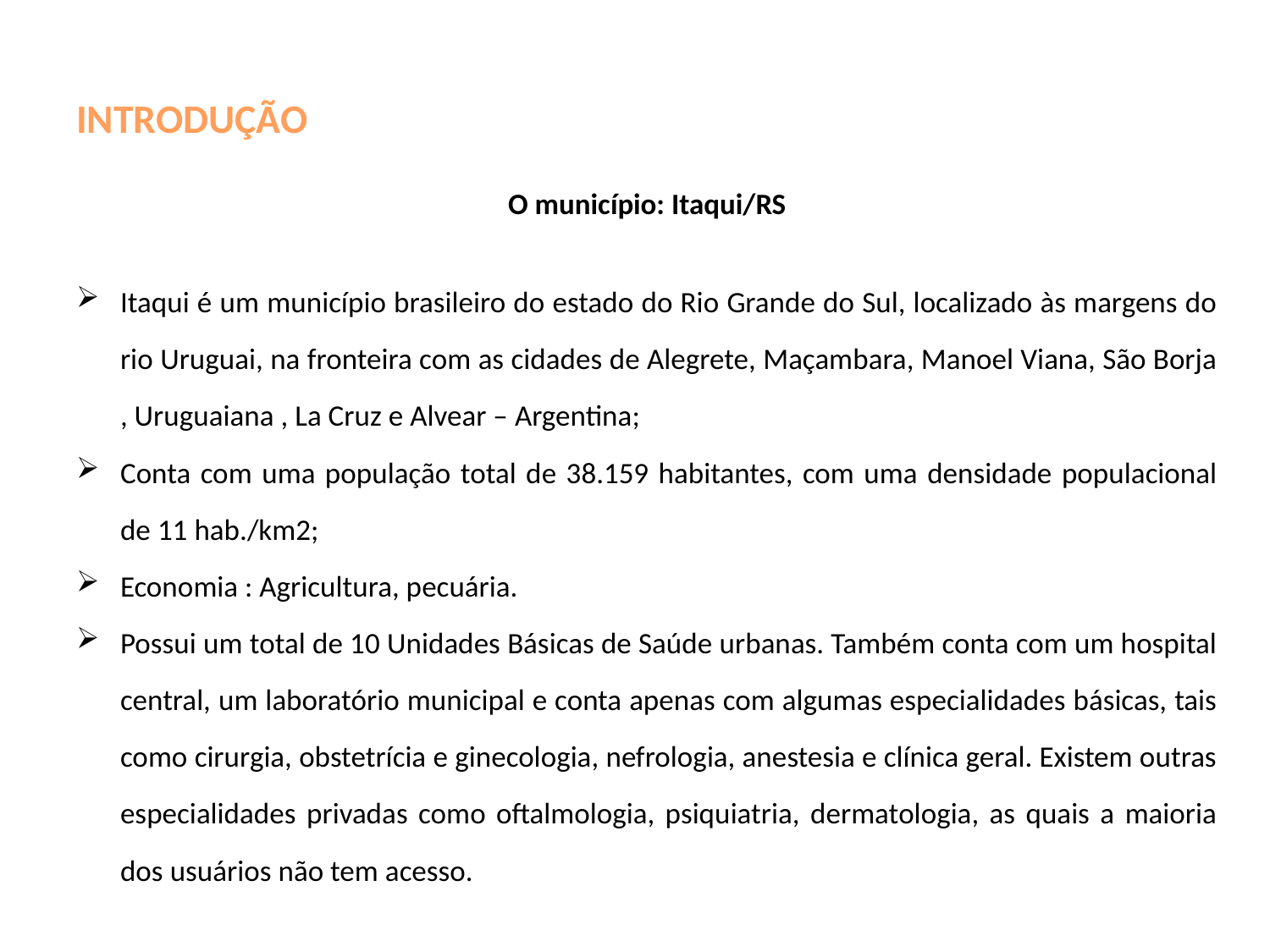

# INTRODUÇÃO
O município: Itaqui/RS

Itaqui é um município brasileiro do estado do Rio Grande do Sul, localizado às margens do rio Uruguai, na fronteira com as cidades de Alegrete, Maçambara, Manoel Viana, São Borja , Uruguaiana , La Cruz e Alvear – Argentina;
Conta com uma população total de 38.159 habitantes, com uma densidade populacional de 11 hab./km2;
Economia : Agricultura, pecuária.
Possui um total de 10 Unidades Básicas de Saúde urbanas. Também conta com um hospital central, um laboratório municipal e conta apenas com algumas especialidades básicas, tais como cirurgia, obstetrícia e ginecologia, nefrologia, anestesia e clínica geral. Existem outras especialidades privadas como oftalmologia, psiquiatria, dermatologia, as quais a maioria dos usuários não tem acesso.